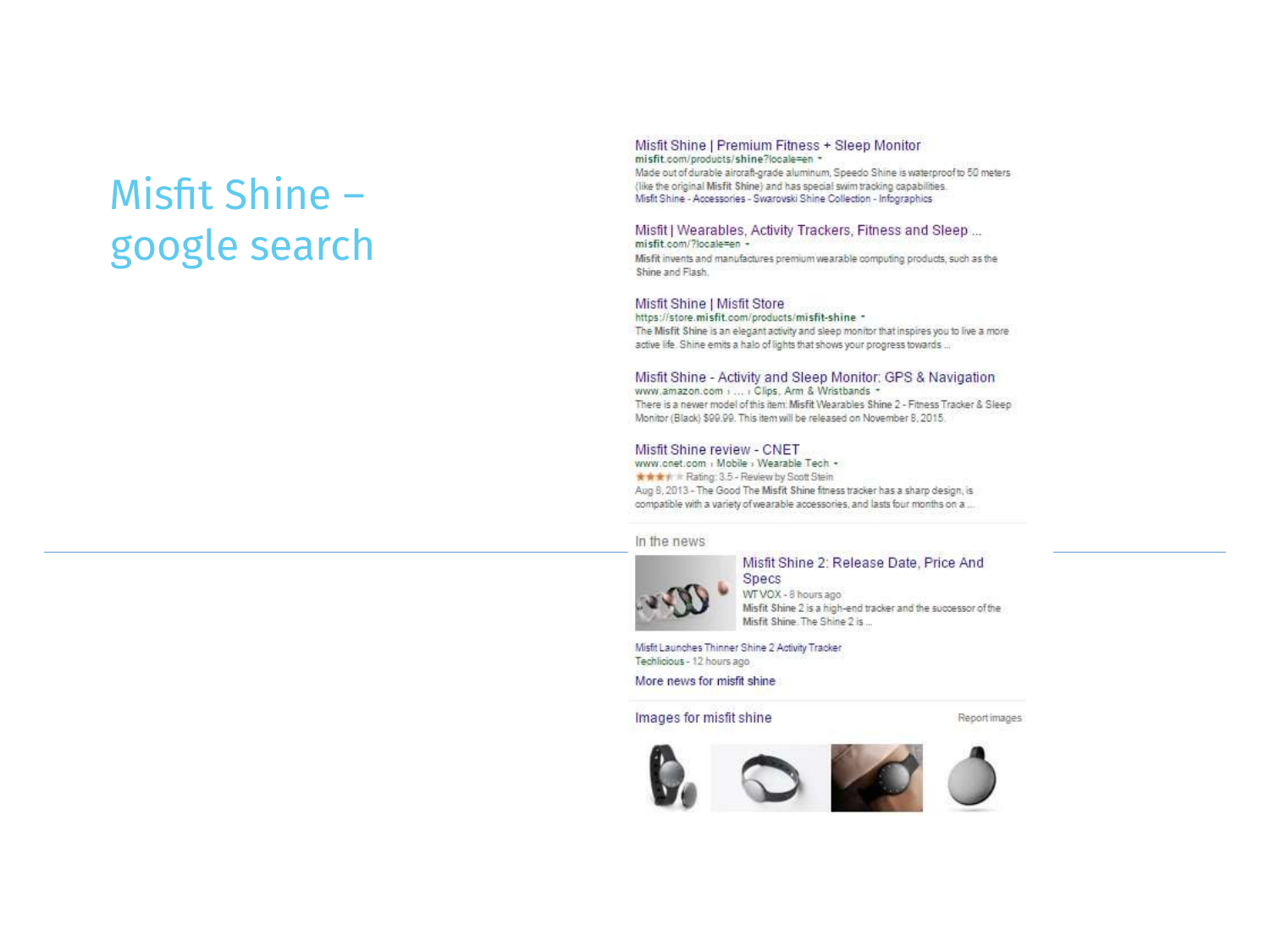

# Misfit Shine –  google search
40